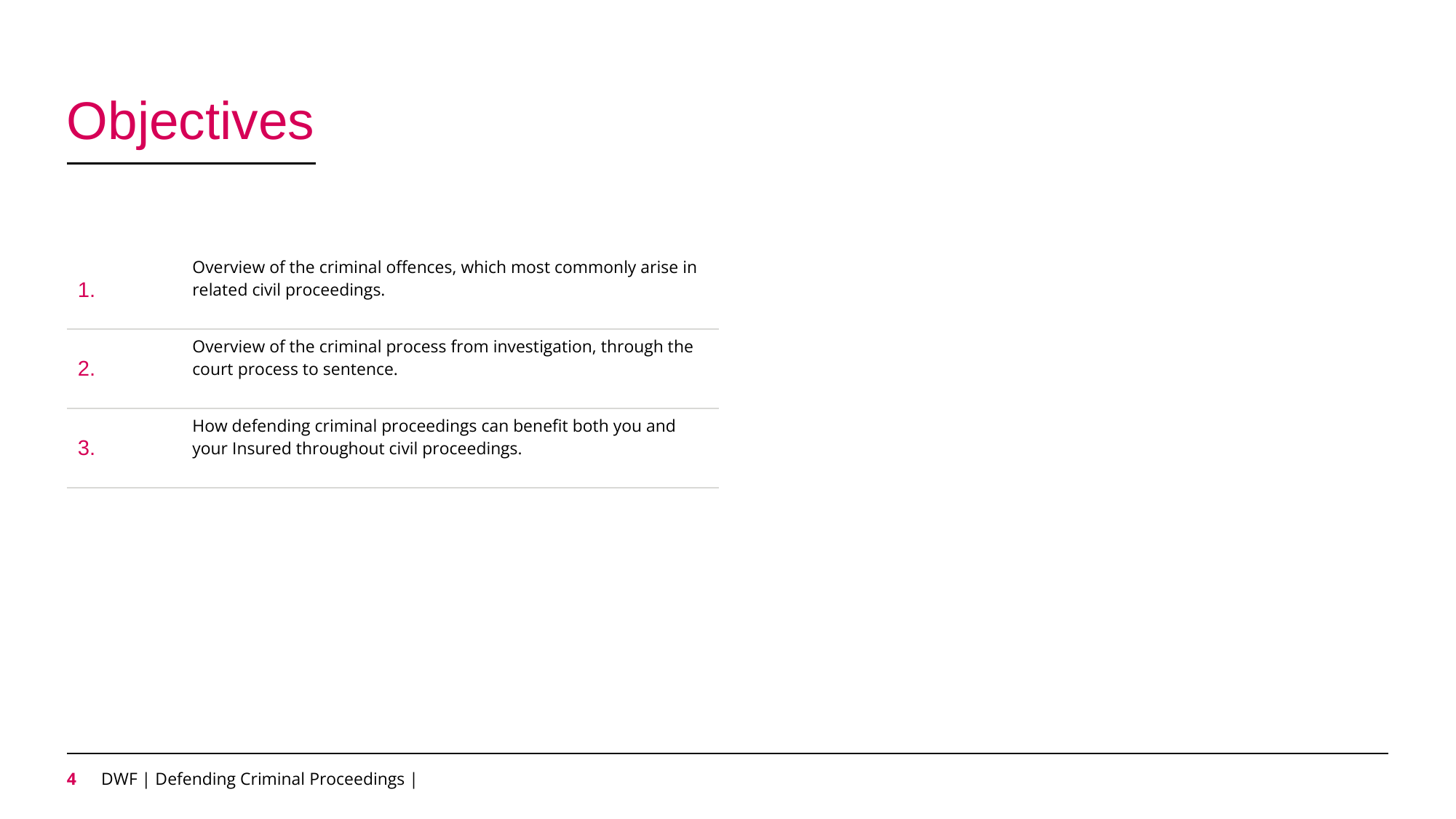

# Objectives
| 1. | Overview of the criminal offences, which most commonly arise in related civil proceedings. |
| --- | --- |
| 2. | Overview of the criminal process from investigation, through the court process to sentence. |
| 3. | How defending criminal proceedings can benefit both you and your Insured throughout civil proceedings. |
4
DWF | Defending Criminal Proceedings |
This is an example agenda slide. It is not built in the layout library.